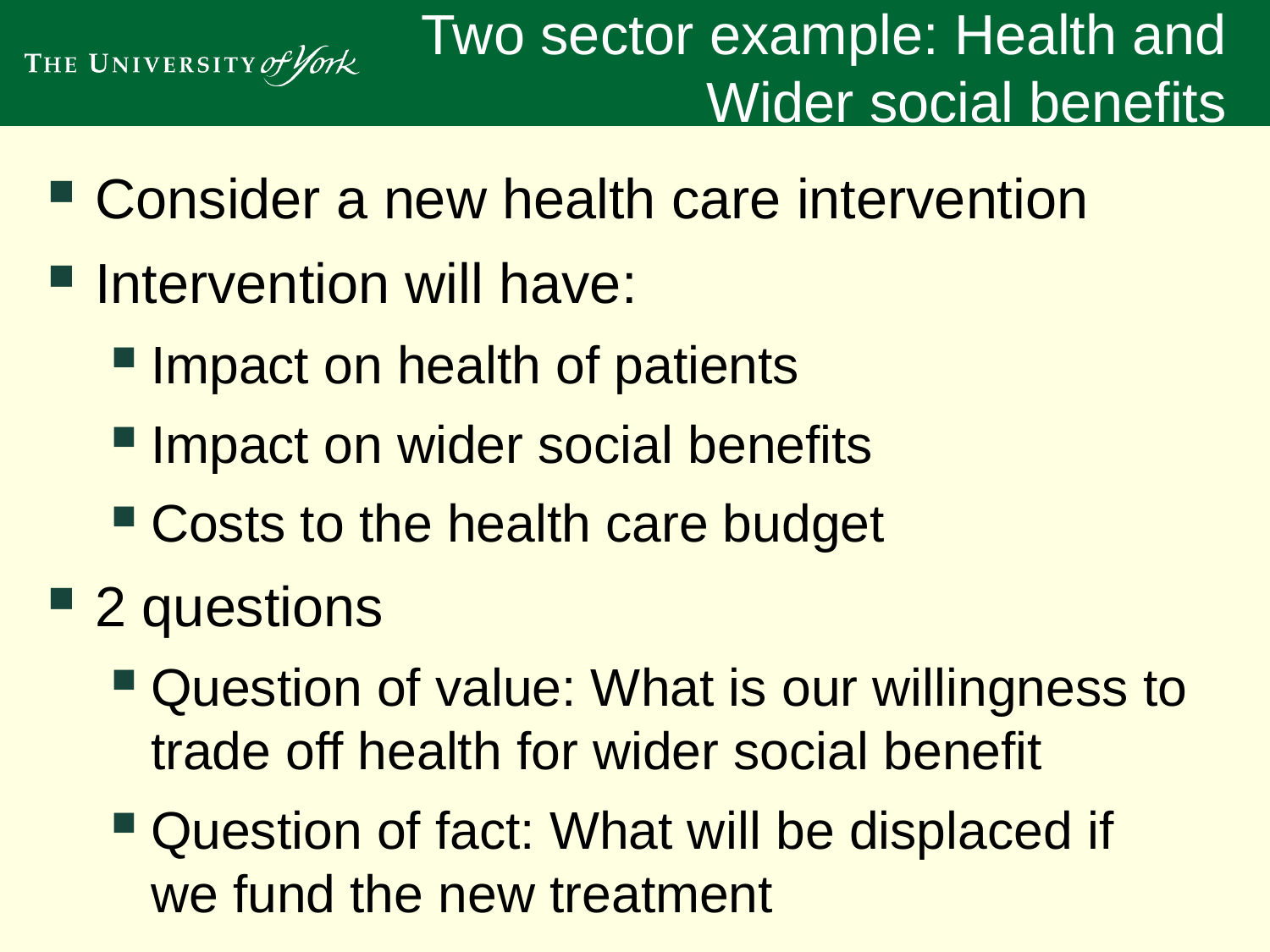

# Two sector example: Health and Wider social benefits
Consider a new health care intervention
Intervention will have:
Impact on health of patients
Impact on wider social benefits
Costs to the health care budget
2 questions
Question of value: What is our willingness to trade off health for wider social benefit
Question of fact: What will be displaced if we fund the new treatment